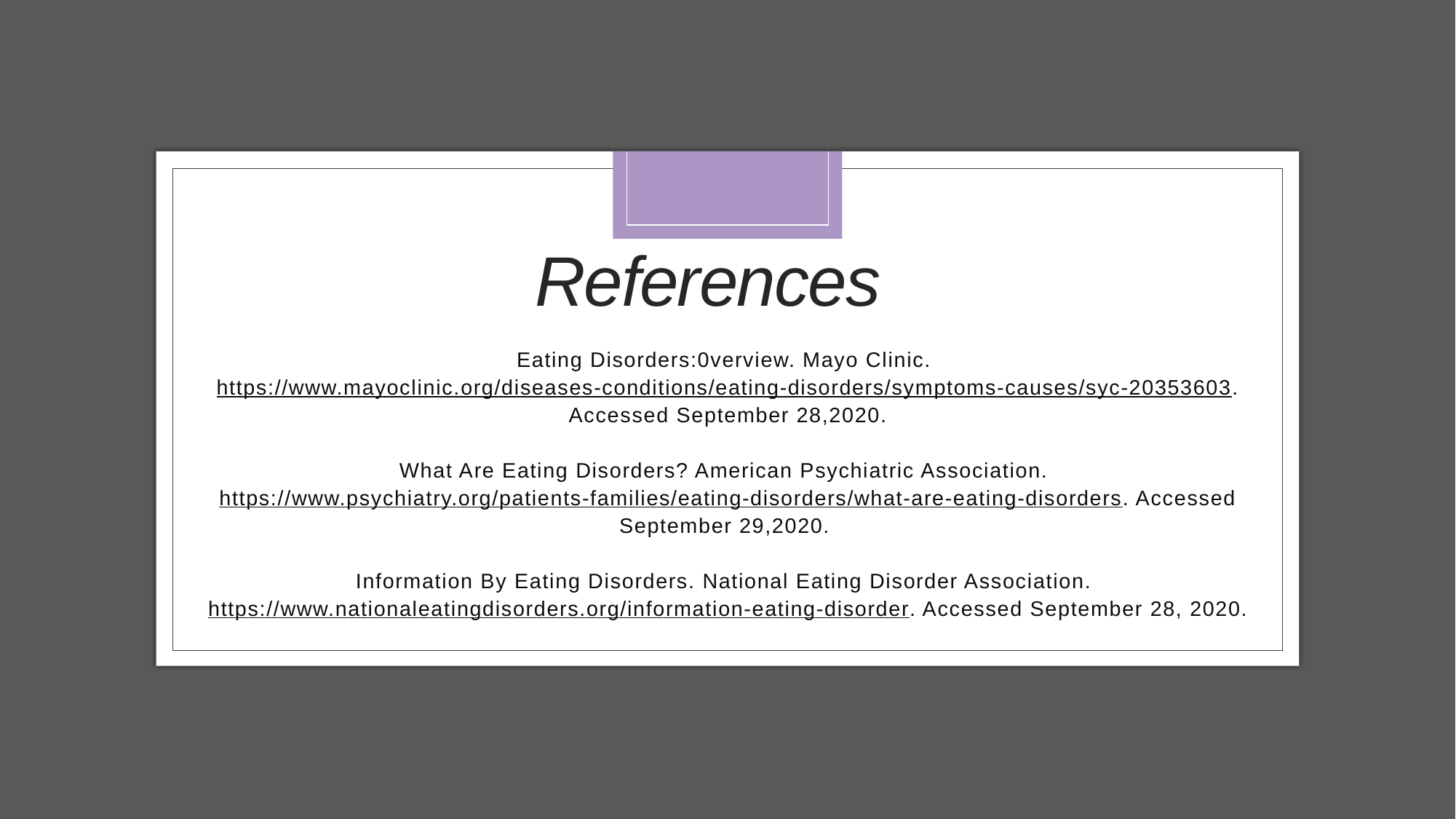

# References
Eating Disorders:0verview. Mayo Clinic. https://www.mayoclinic.org/diseases-conditions/eating-disorders/symptoms-causes/syc-20353603. Accessed September 28,2020.

What Are Eating Disorders? American Psychiatric Association. https://www.psychiatry.org/patients-families/eating-disorders/what-are-eating-disorders. Accessed September 29,2020.

Information By Eating Disorders. National Eating Disorder Association. https://www.nationaleatingdisorders.org/information-eating-disorder. Accessed September 28, 2020.